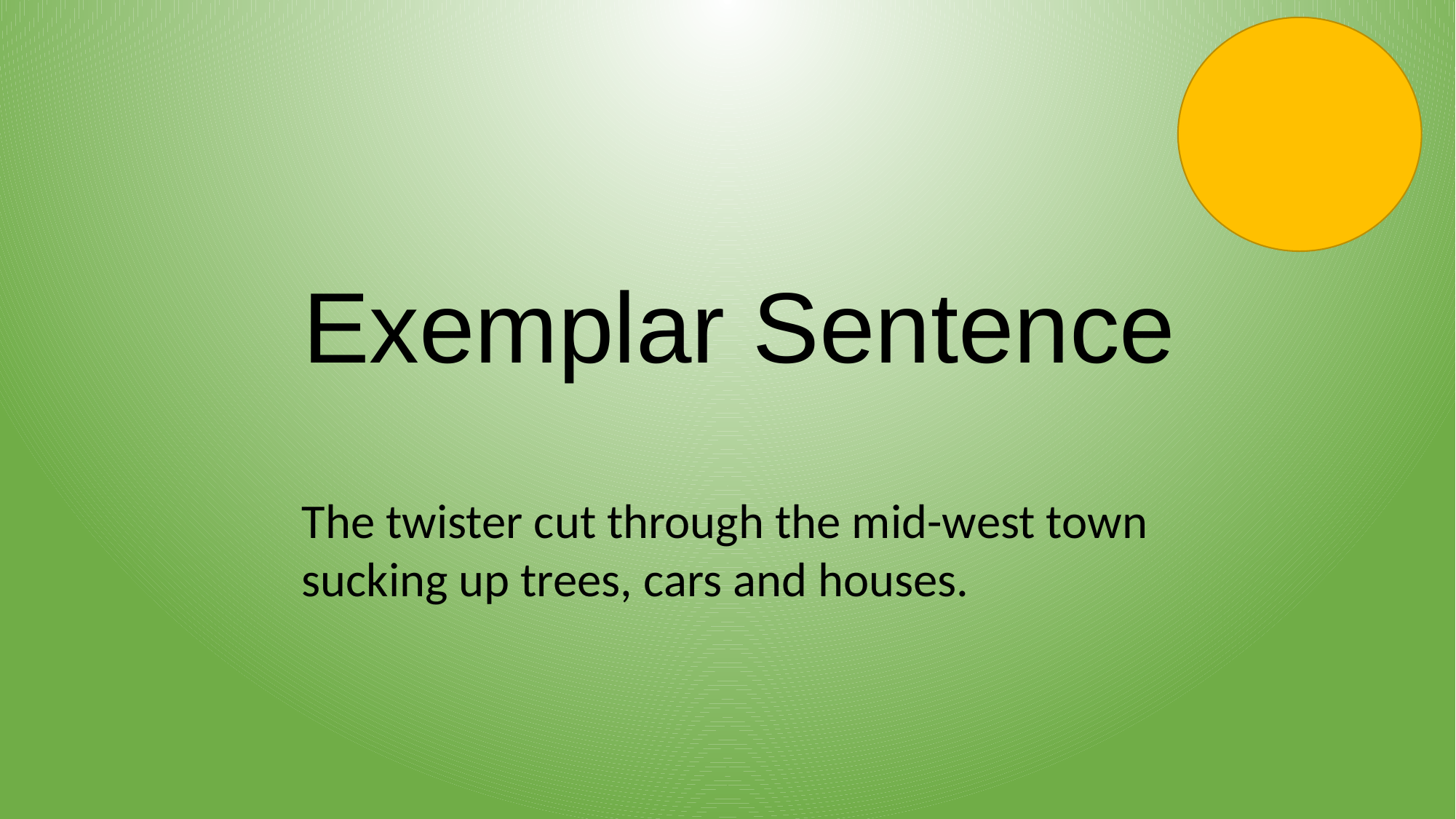

# Exemplar Sentence
The twister cut through the mid-west town sucking up trees, cars and houses.